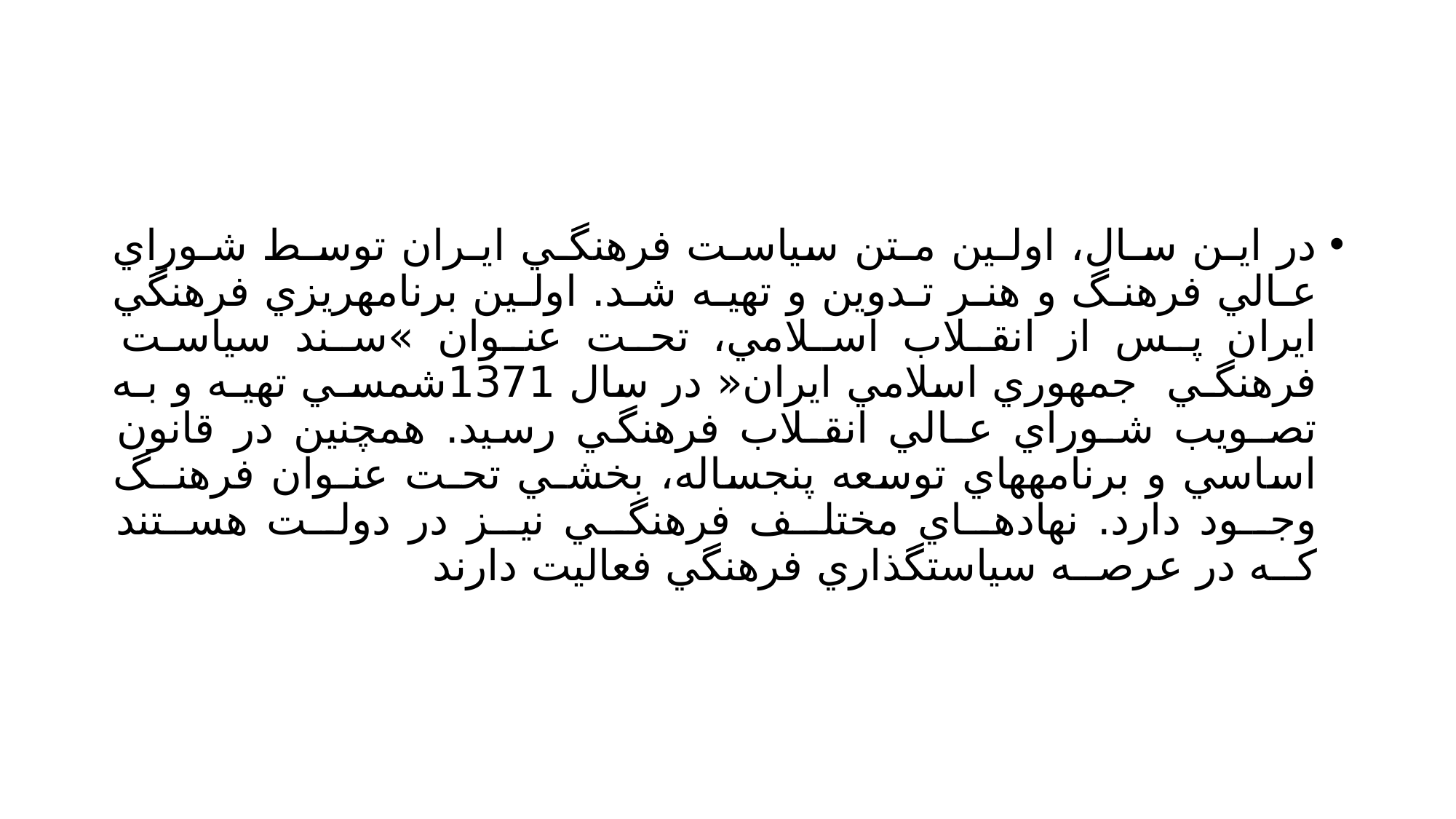

#
در ايـن سـال، اولـين مـتن سياسـت فرهنگـي ايـران توسـط شـوراي عـالي فرهنـگ و هنـر تـدوين و تهيـه شـد. اولـين برنامهريزي فرهنگي ايران پـس از انقـلاب اسـلامي، تحـت عنـوان »سـند سياسـت فرهنگـي  جمهوري اسلامي ايران« در سال 1371شمسـي تهيـه و بـه تصـويب شـوراي عـالي انقـلاب فرهنگي رسيد. همچنين در قانون اساسي و برنامههاي توسعه پنجساله، بخشـي تحـت عنـوان فرهنــگ وجــود دارد. نهادهــاي مختلــف فرهنگــي نيــز در دولــت هســتند كــه در عرصــه سياستگذاري فرهنگي فعاليت دارند